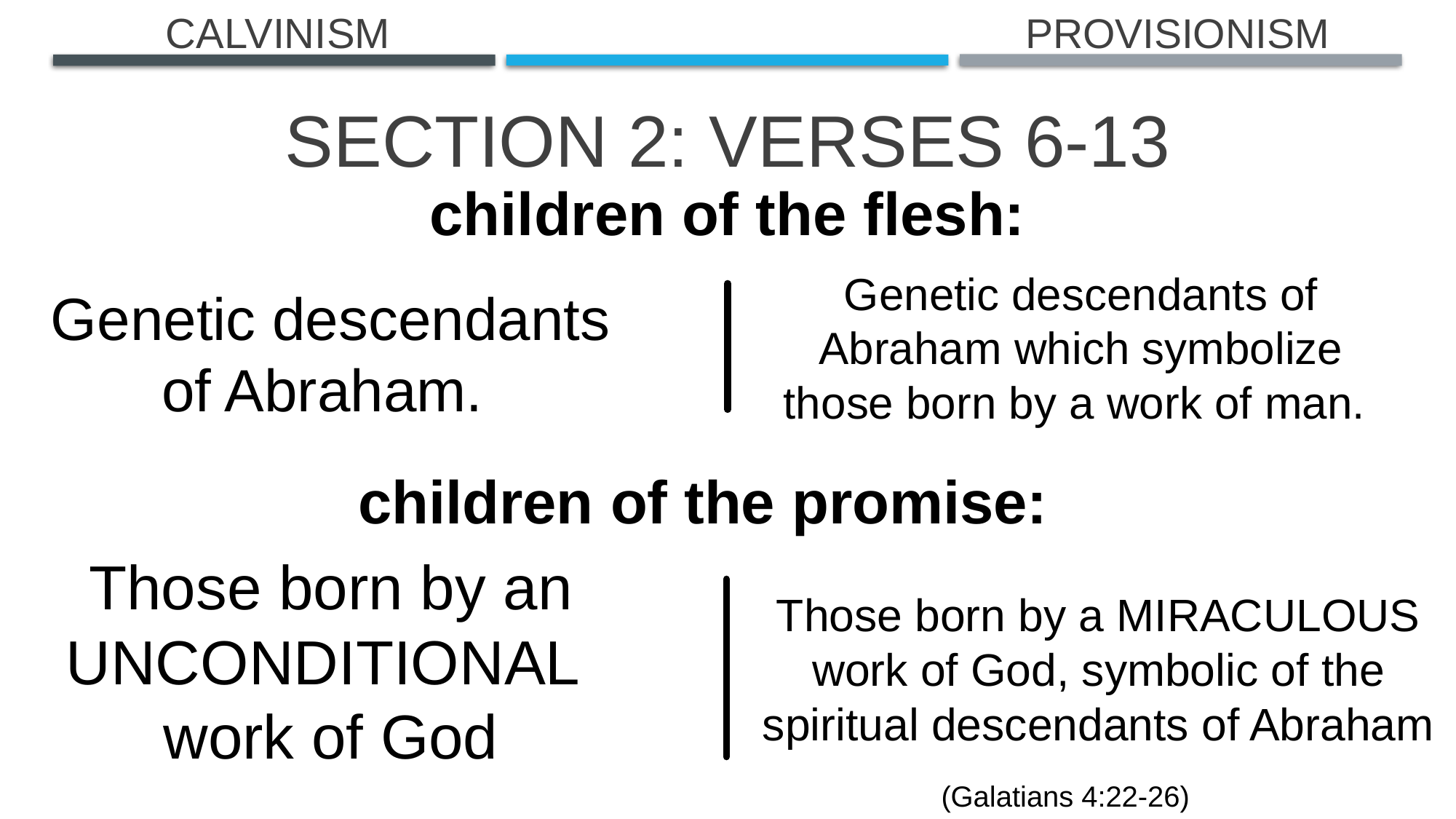

Calvinism
Provisionism
# Section 2: Verses 6-13
children of the flesh:
Genetic descendants of Abraham which symbolize those born by a work of man.
Genetic descendants of Abraham.
children of the promise:
Those born by an UNCONDITIONAL
work of God
Those born by a MIRACULOUS
work of God, symbolic of the spiritual descendants of Abraham
(Galatians 4:22-26)